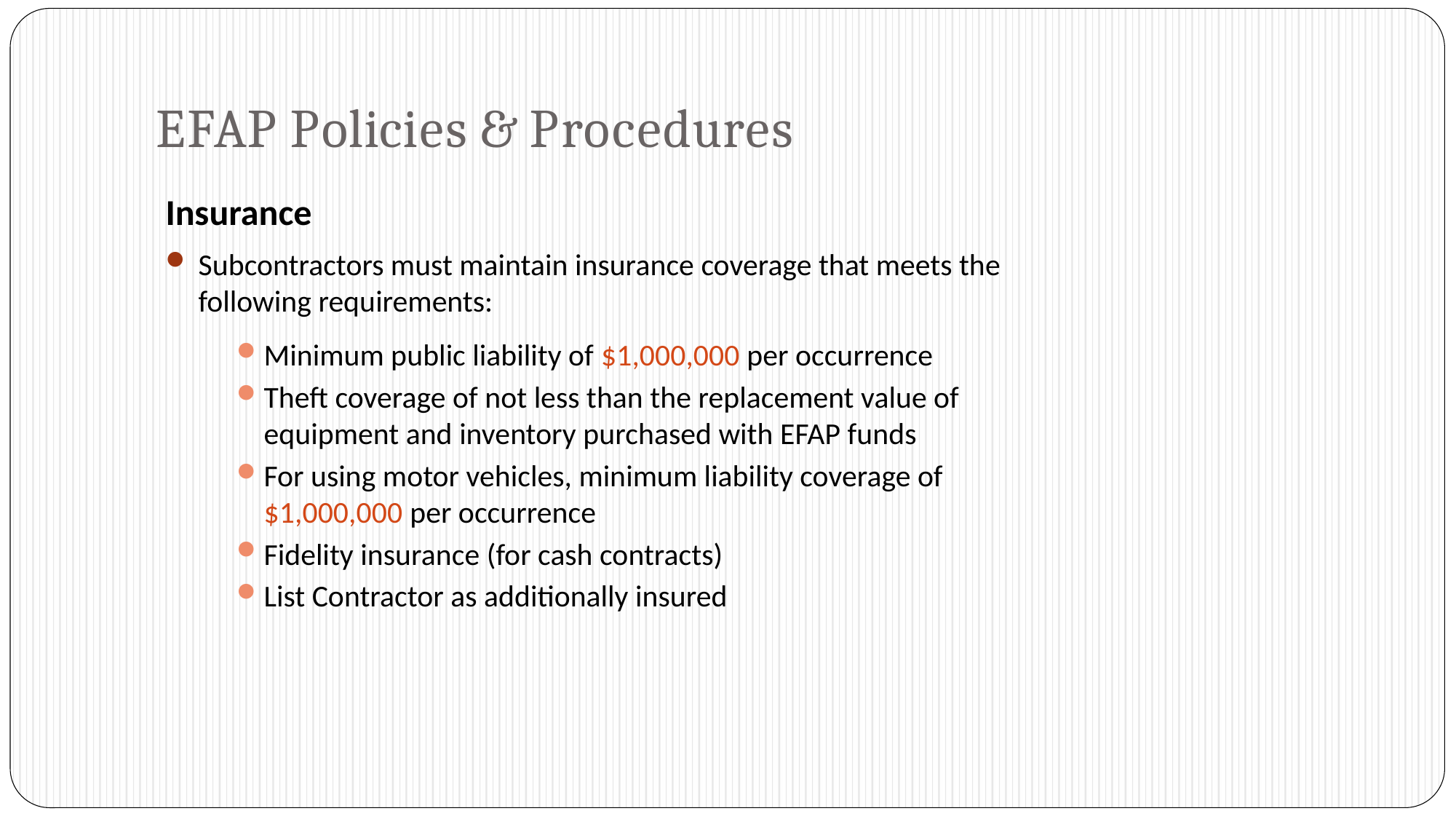

# EFAP Policies & Procedures
Insurance
Subcontractors must maintain insurance coverage that meets the following requirements:
Minimum public liability of $1,000,000 per occurrence
Theft coverage of not less than the replacement value of equipment and inventory purchased with EFAP funds
For using motor vehicles, minimum liability coverage of $1,000,000 per occurrence
Fidelity insurance (for cash contracts)
List Contractor as additionally insured